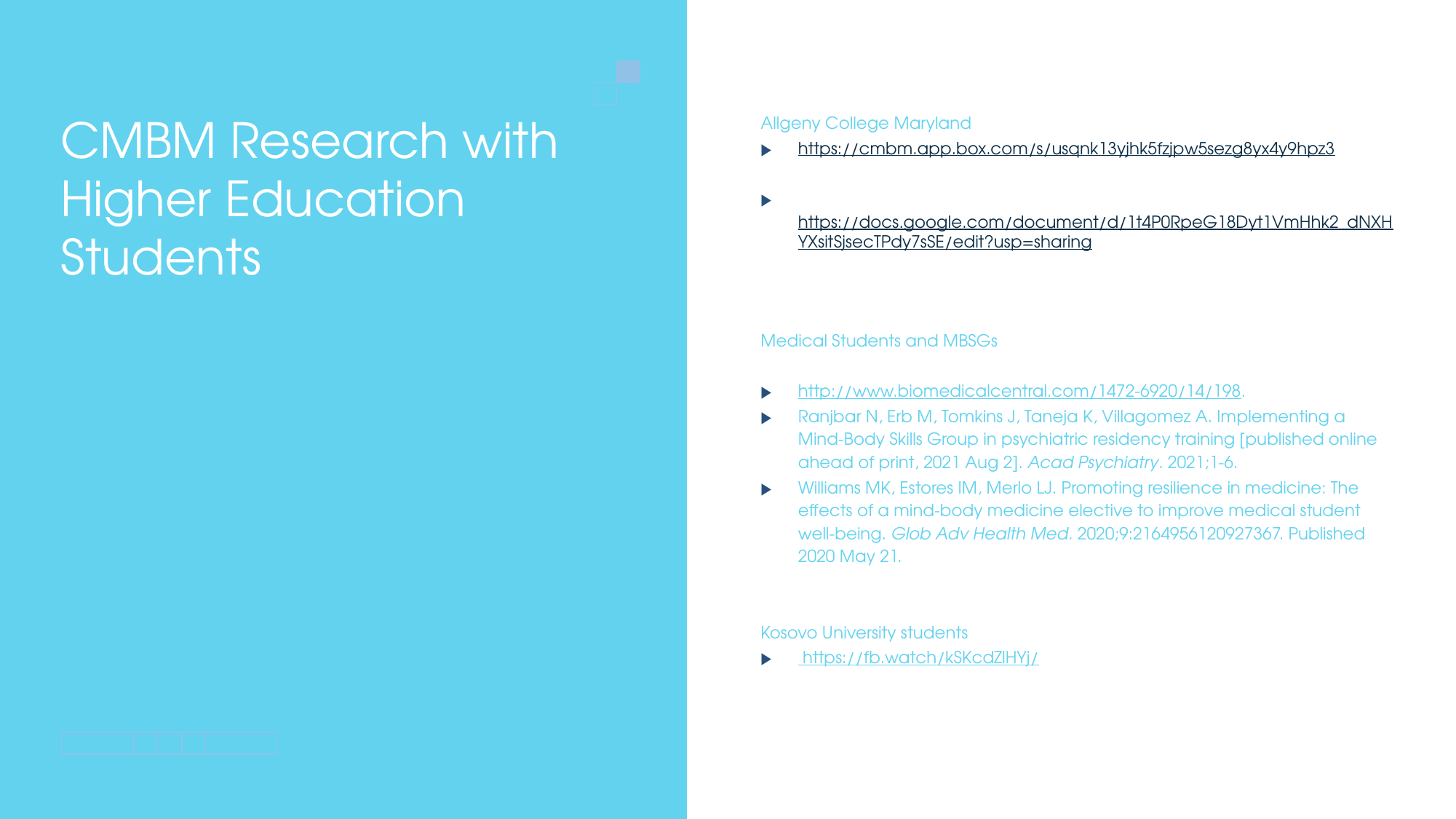

Allgeny College Maryland
https://cmbm.app.box.com/s/usqnk13yjhk5fzjpw5sezg8yx4y9hpz3

 https://docs.google.com/document/d/1t4P0RpeG18Dyt1VmHhk2_dNXHYXsitSjsecTPdy7sSE/edit?usp=sharing

Medical Students and MBSGs

http://www.biomedicalcentral.com/1472-6920/14/198.
Ranjbar N, Erb M, Tomkins J, Taneja K, Villagomez A. Implementing a Mind-Body Skills Group in psychiatric residency training [published online ahead of print, 2021 Aug 2]. Acad Psychiatry. 2021;1-6.
Williams MK, Estores IM, Merlo LJ. Promoting resilience in medicine: The effects of a mind-body medicine elective to improve medical student well-being. Glob Adv Health Med. 2020;9:2164956120927367. Published 2020 May 21.

Kosovo University students
 https://fb.watch/kSKcdZlHYj/

# CMBM Research with Higher Education Students